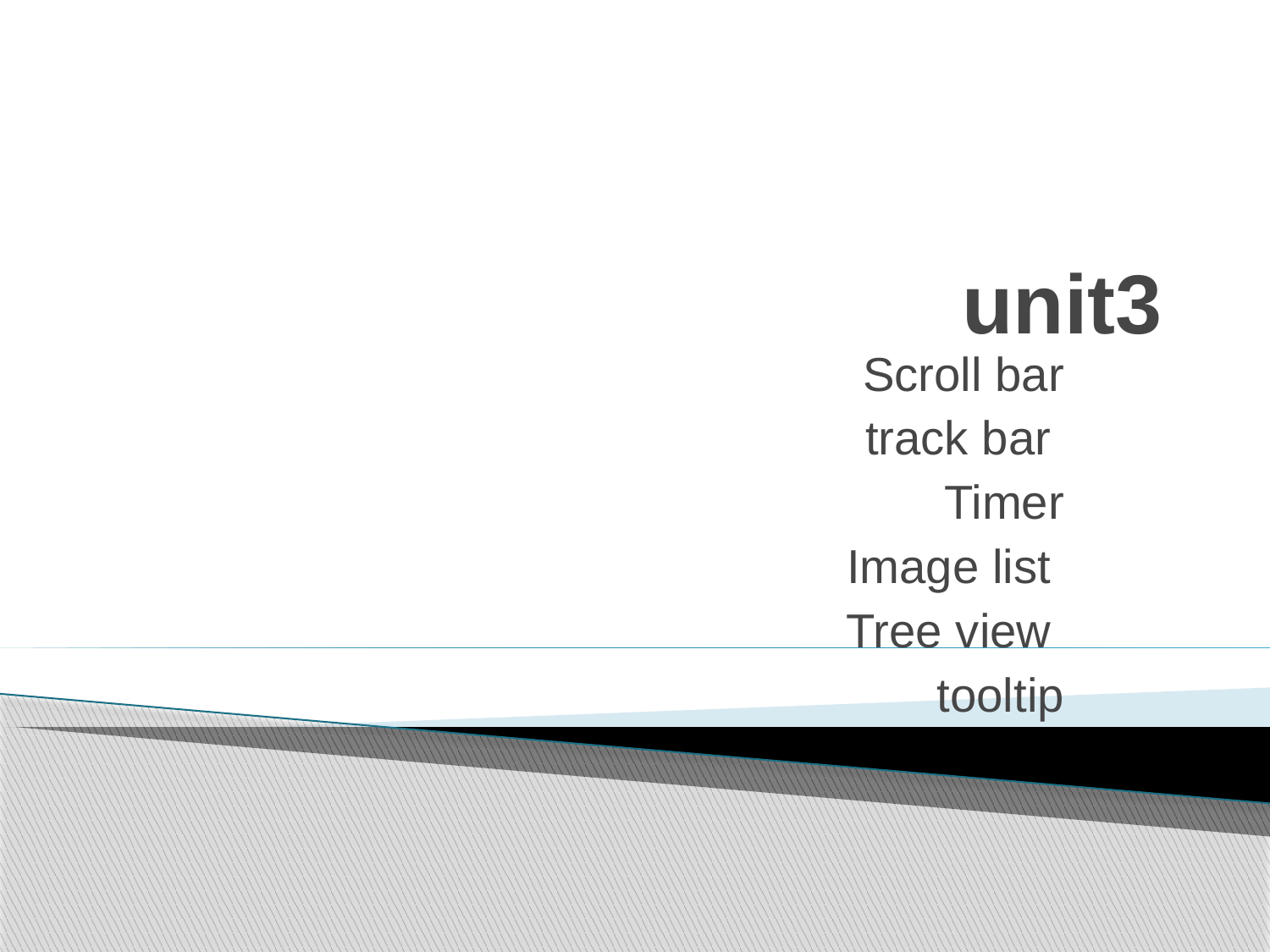

# unit3
Scroll bar
 track bar
Timer
Image list
Tree view
tooltip